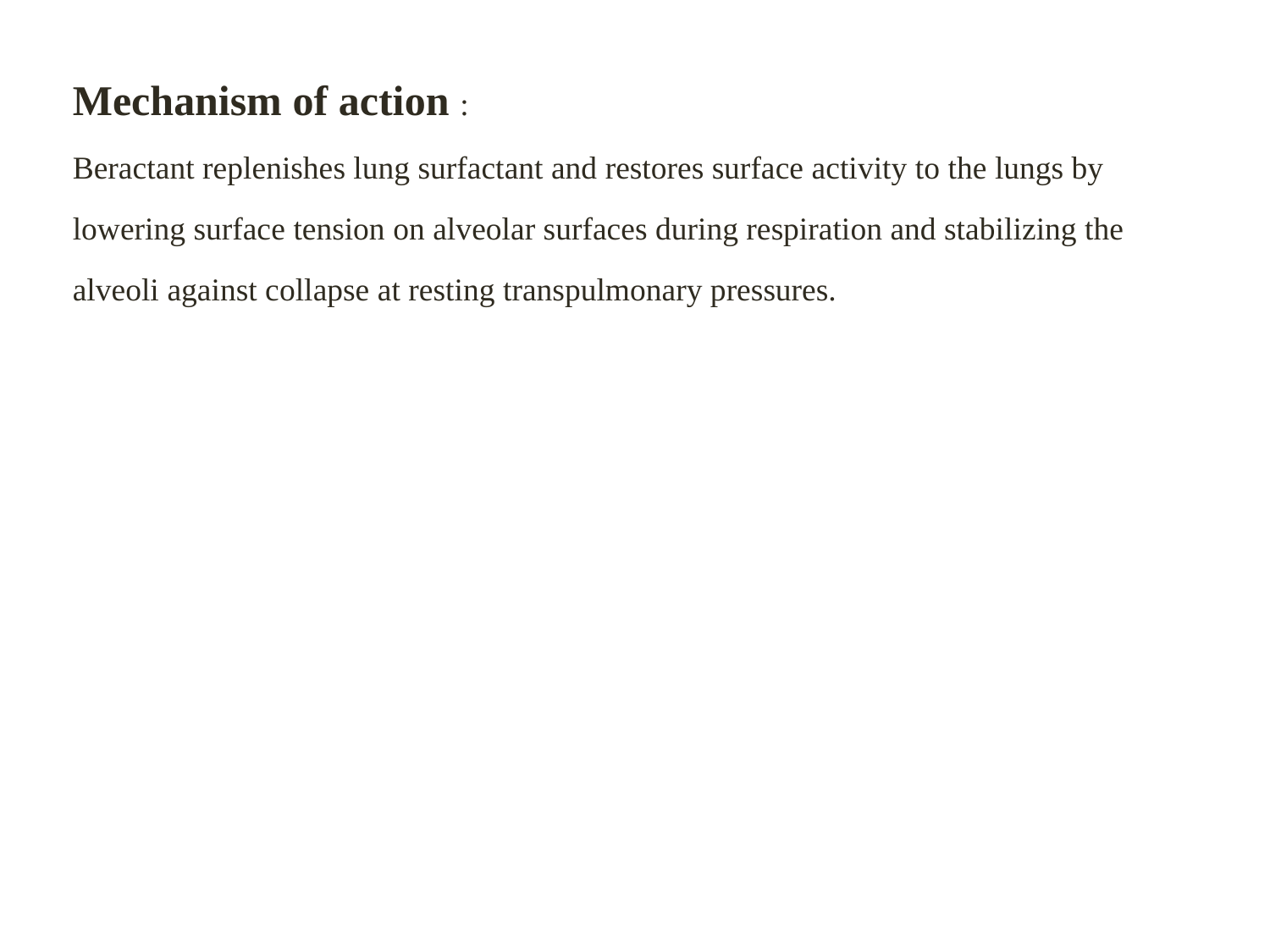

Mechanism of action :
Beractant replenishes lung surfactant and restores surface activity to the lungs by lowering surface tension on alveolar surfaces during respiration and stabilizing the alveoli against collapse at resting transpulmonary pressures.